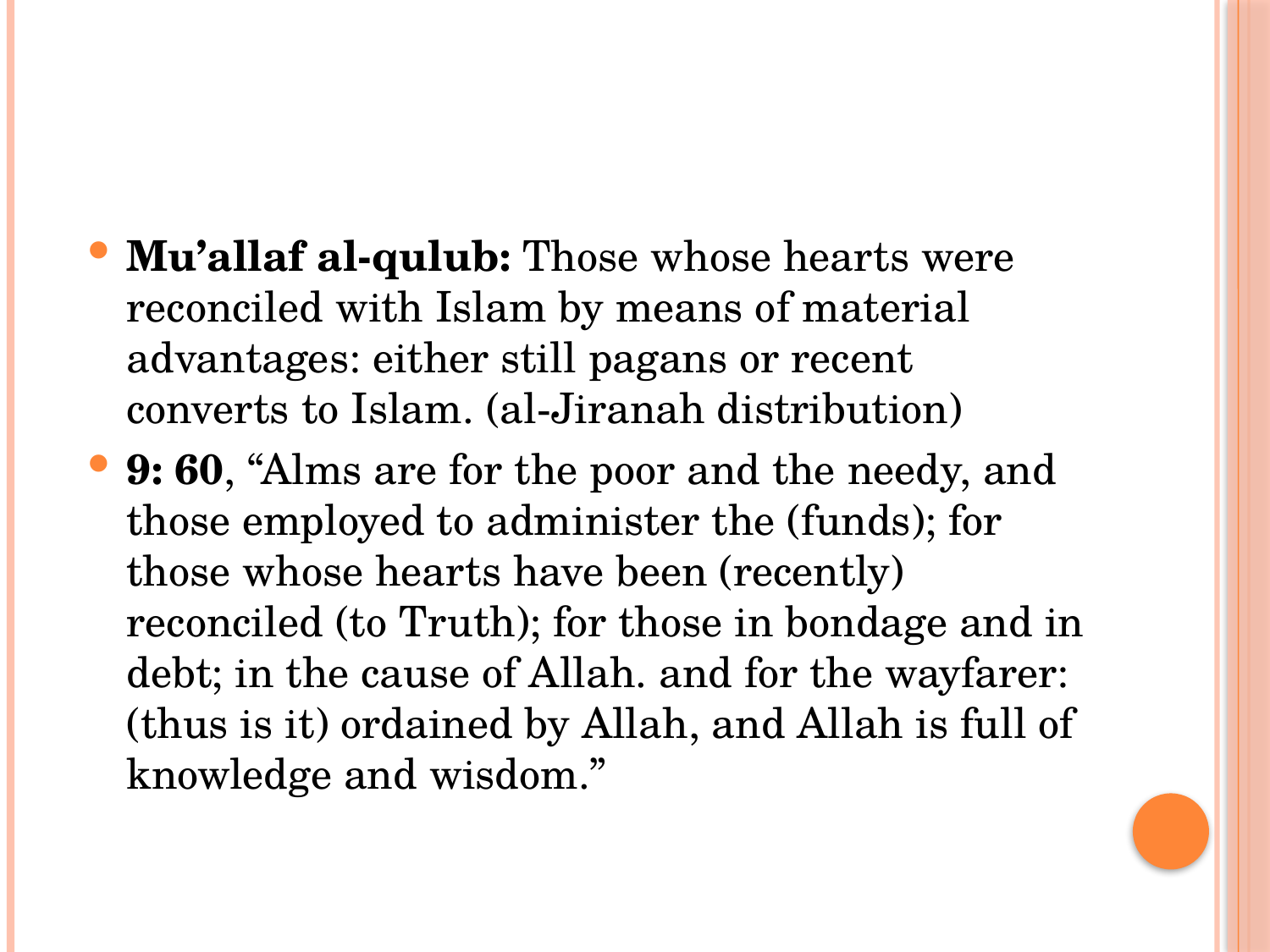

#
Mu’allaf al-qulub: Those whose hearts were reconciled with Islam by means of material advantages: either still pagans or recent converts to Islam. (al-Jiranah distribution)
9: 60, “Alms are for the poor and the needy, and those employed to administer the (funds); for those whose hearts have been (recently) reconciled (to Truth); for those in bondage and in debt; in the cause of Allah. and for the wayfarer: (thus is it) ordained by Allah, and Allah is full of knowledge and wisdom.”